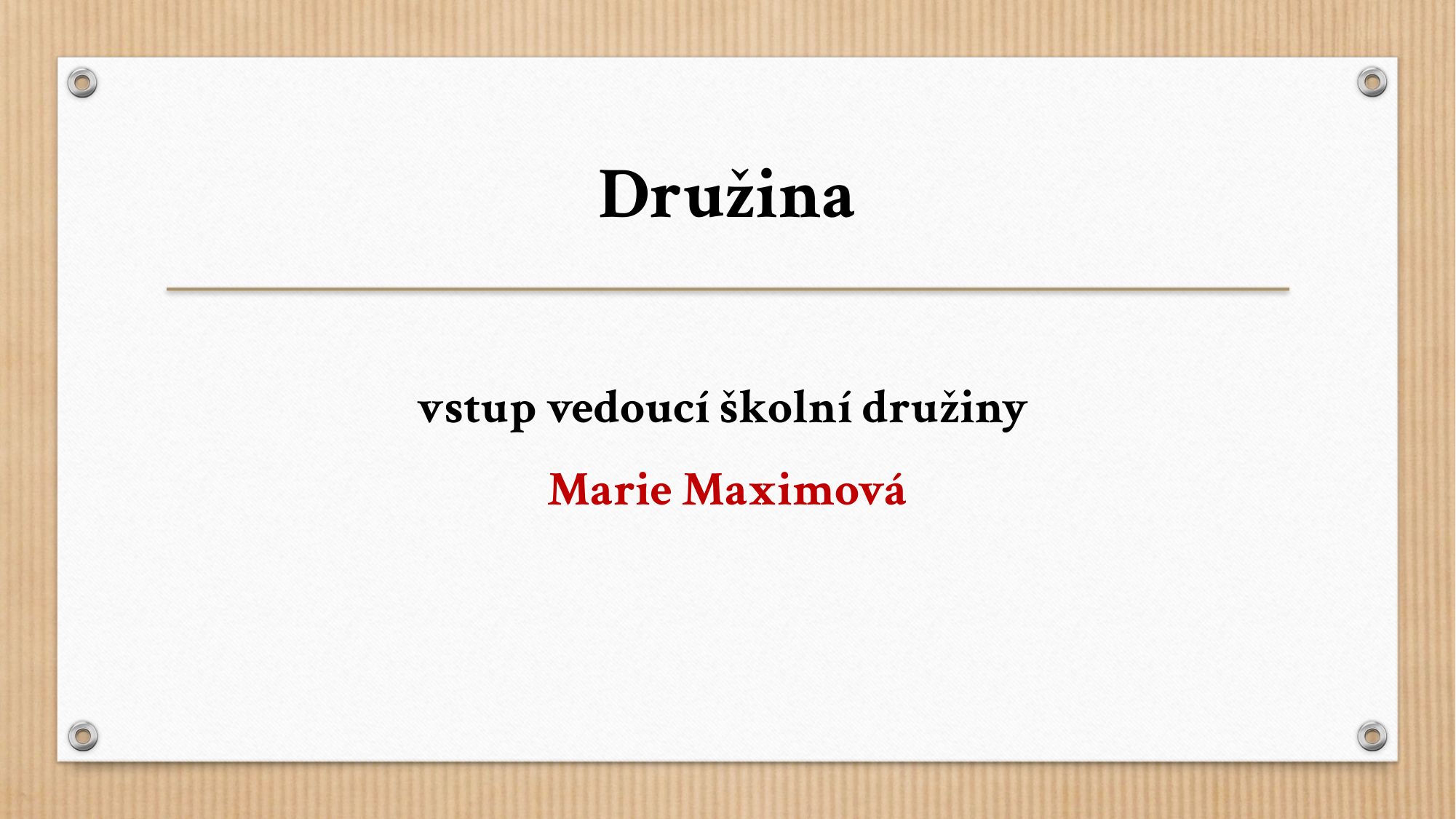

Družina

vstup vedoucí školní družiny
Marie Maximová